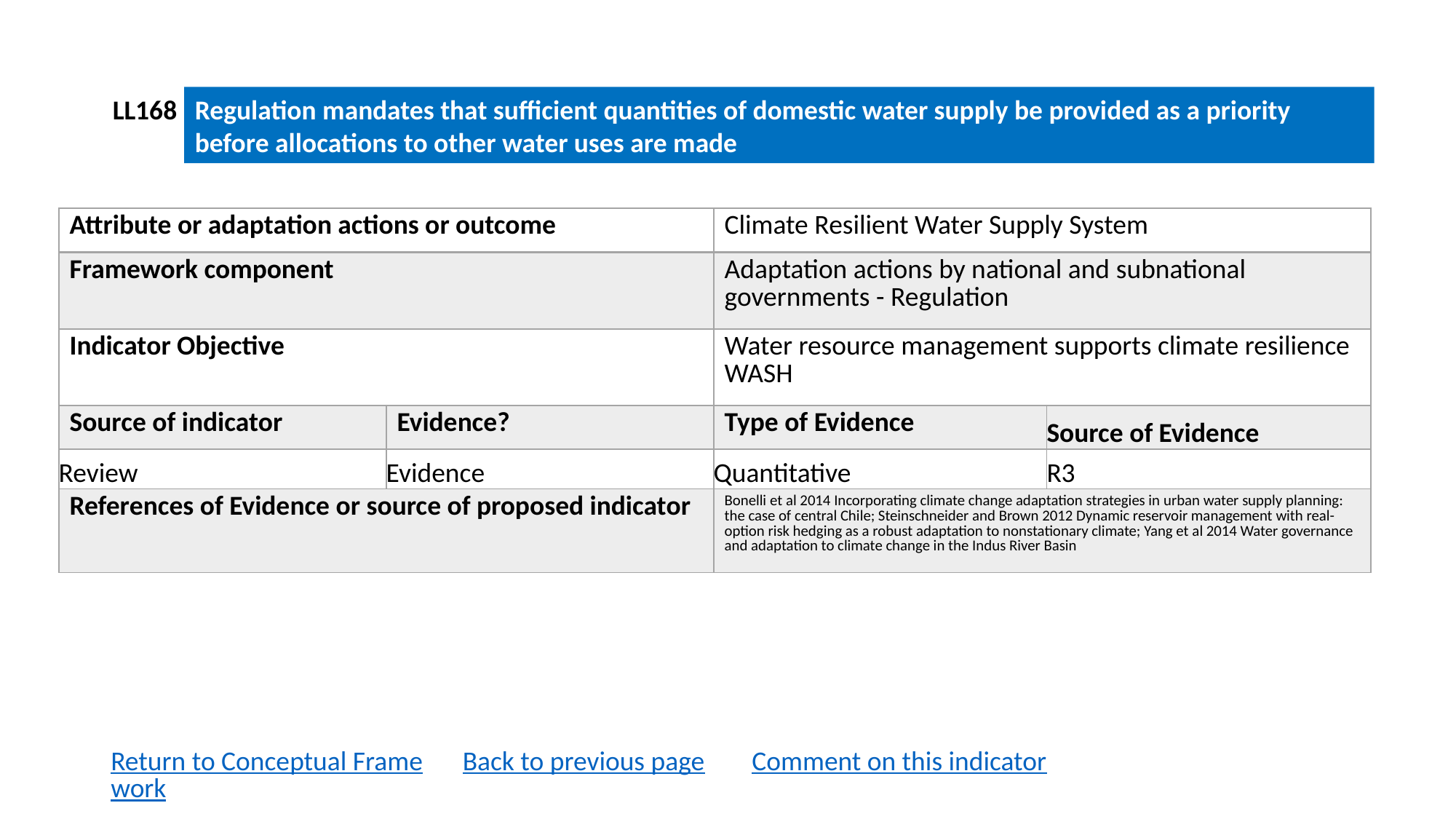

LL168
Regulation mandates that sufficient quantities of domestic water supply be provided as a priority before allocations to other water uses are made
| Attribute or adaptation actions or outcome |  | Climate Resilient Water Supply System |  |
| --- | --- | --- | --- |
| Framework component |  | Adaptation actions by national and subnational governments - Regulation |  |
| Indicator Objective |  | Water resource management supports climate resilience WASH |  |
| Source of indicator | Evidence? | Type of Evidence | Source of Evidence |
| Review | Evidence | Quantitative | R3 |
| References of Evidence or source of proposed indicator |  | Bonelli et al 2014 Incorporating climate change adaptation strategies in urban water supply planning: the case of central Chile; Steinschneider and Brown 2012 Dynamic reservoir management with real-option risk hedging as a robust adaptation to nonstationary climate; Yang et al 2014 Water governance and adaptation to climate change in the Indus River Basin |  |
Return to Conceptual Framework
Back to previous page
Comment on this indicator